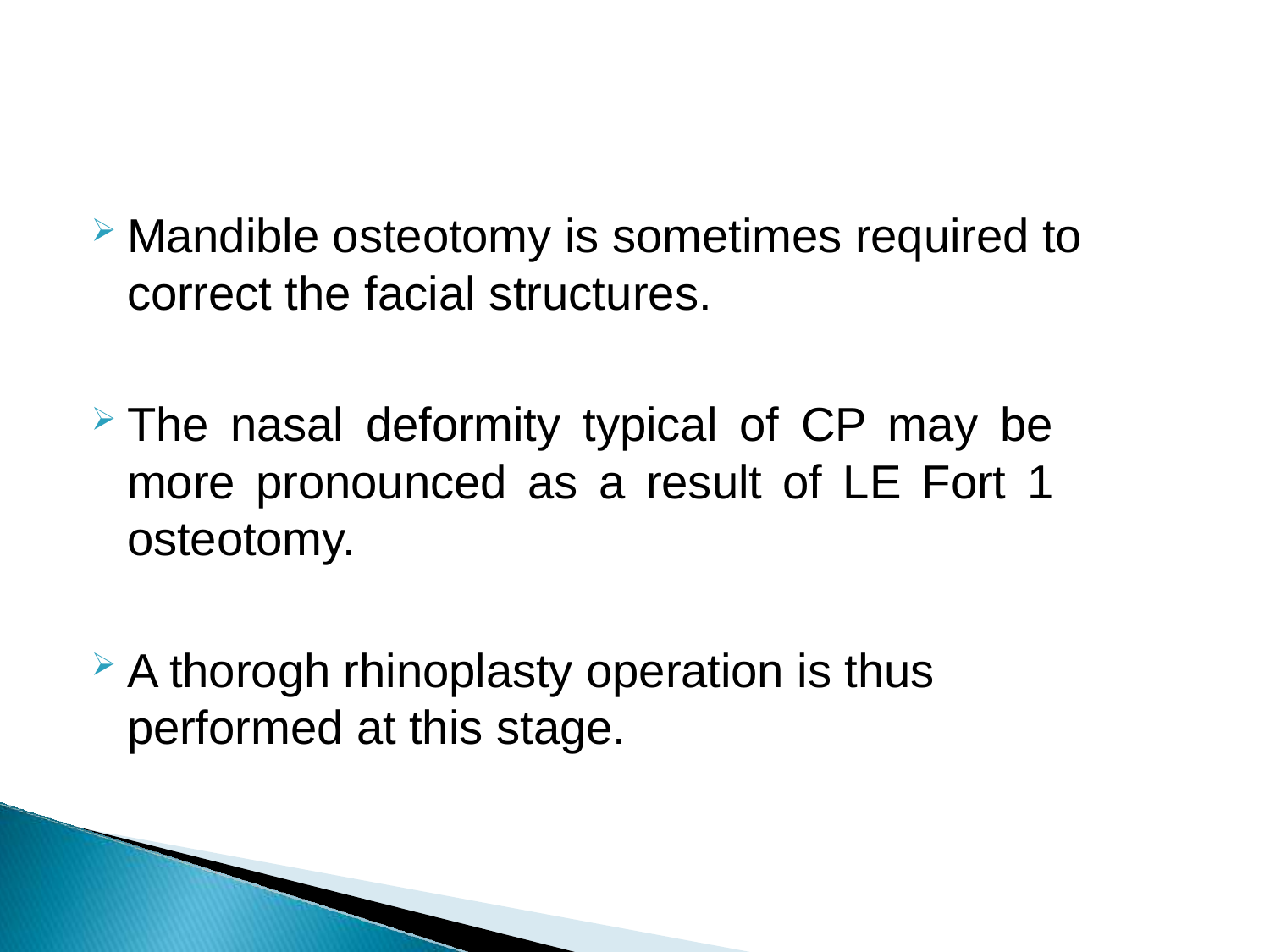

Mandible osteotomy is sometimes required to  correct the facial structures.

The nasal deformity typical of CP may be  more pronounced as a result of LE Fort 1  osteotomy.

A thorogh rhinoplasty operation is thus  performed at this stage.